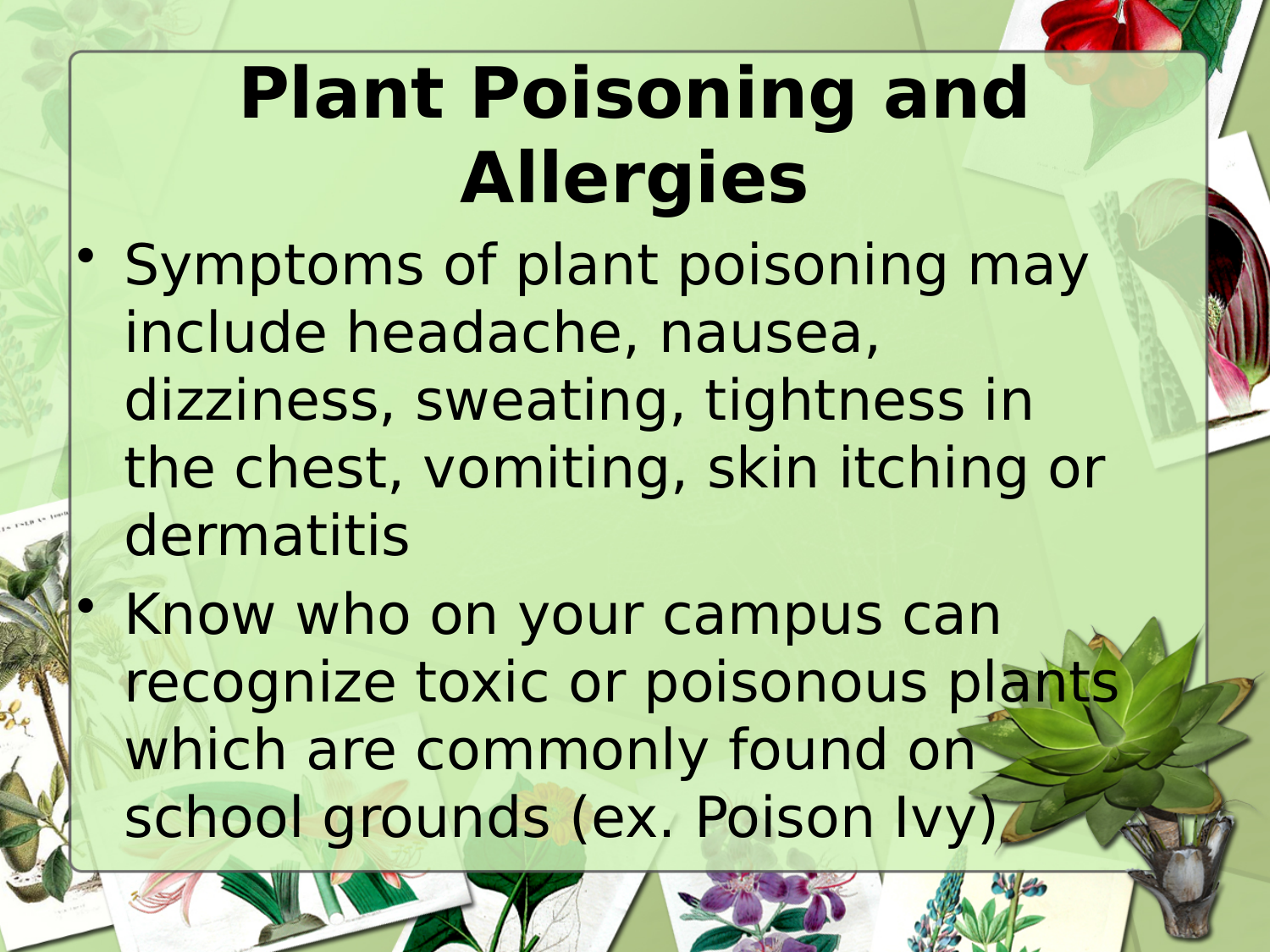

# Plant Poisoning and Allergies
Symptoms of plant poisoning may include headache, nausea, dizziness, sweating, tightness in the chest, vomiting, skin itching or dermatitis
Know who on your campus can recognize toxic or poisonous plants which are commonly found on school grounds (ex. Poison Ivy)